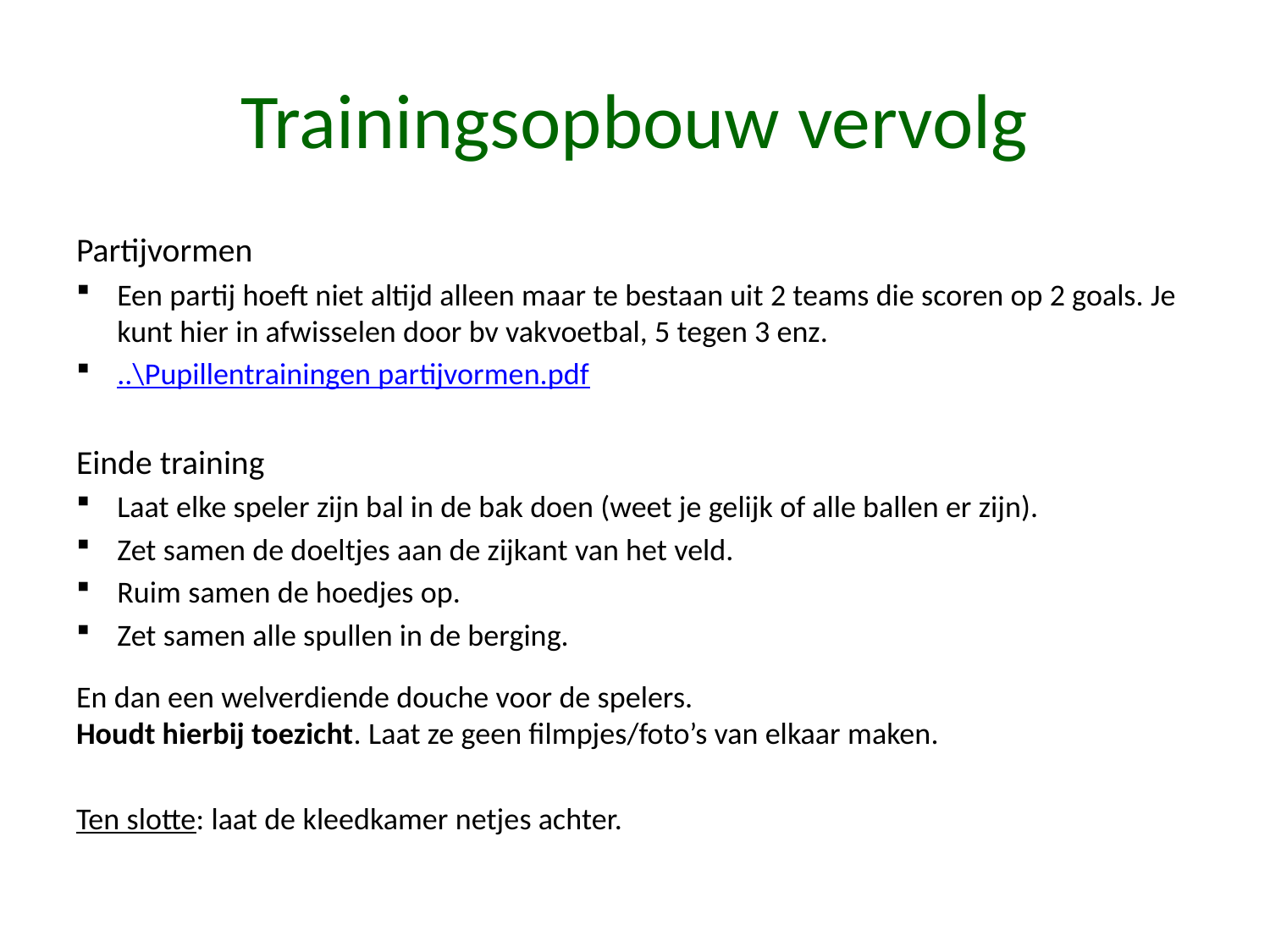

# Trainingsopbouw vervolg
Partijvormen
Een partij hoeft niet altijd alleen maar te bestaan uit 2 teams die scoren op 2 goals. Je kunt hier in afwisselen door bv vakvoetbal, 5 tegen 3 enz.
..\Pupillentrainingen partijvormen.pdf

Einde training
Laat elke speler zijn bal in de bak doen (weet je gelijk of alle ballen er zijn).
Zet samen de doeltjes aan de zijkant van het veld.
Ruim samen de hoedjes op.
Zet samen alle spullen in de berging.
En dan een welverdiende douche voor de spelers.
Houdt hierbij toezicht. Laat ze geen filmpjes/foto’s van elkaar maken.

Ten slotte: laat de kleedkamer netjes achter.